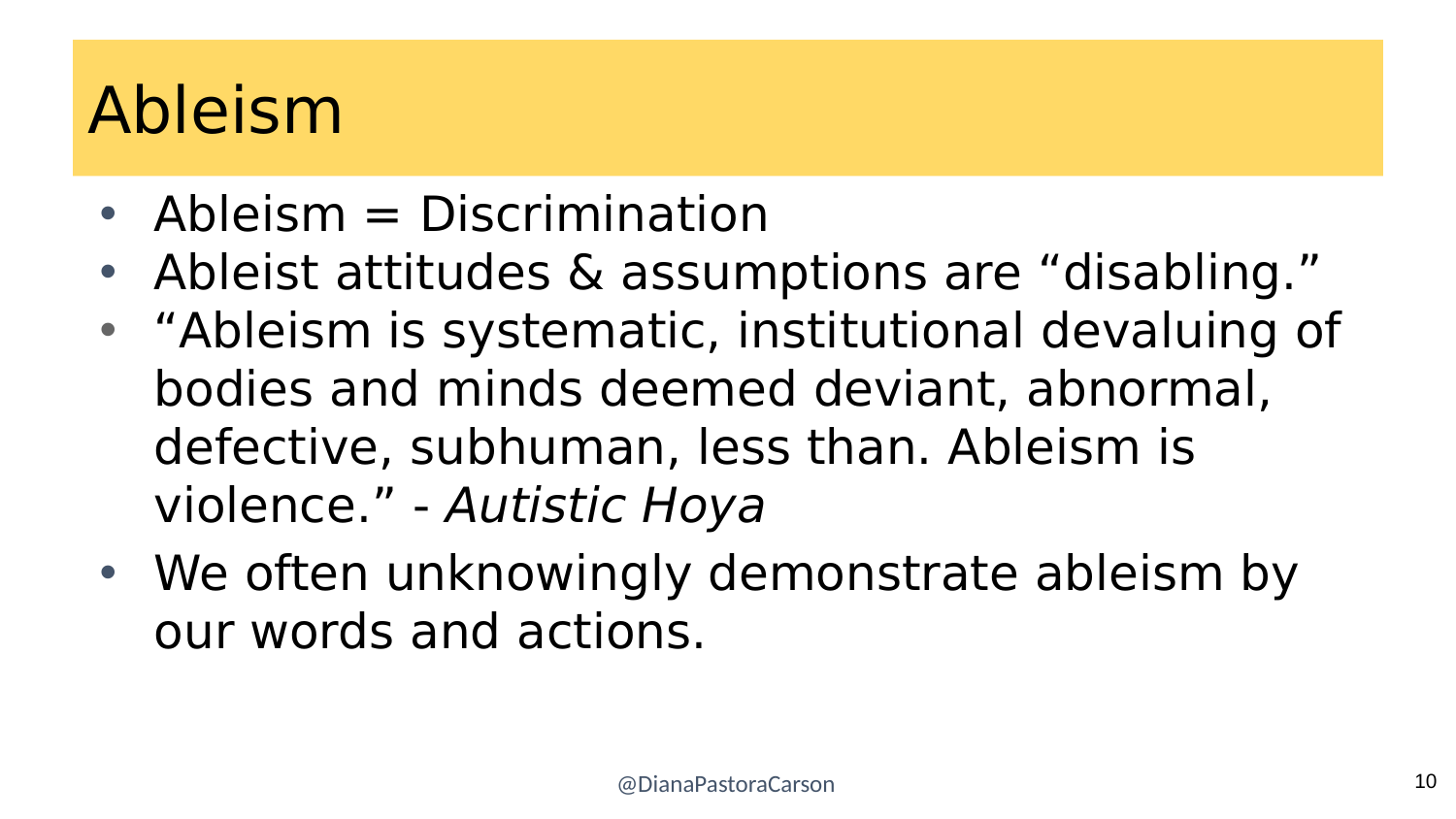

# Ableism
Ableism = Discrimination
Ableist attitudes & assumptions are “disabling.”
“Ableism is systematic, institutional devaluing of bodies and minds deemed deviant, abnormal, defective, subhuman, less than. Ableism is violence.” - Autistic Hoya
We often unknowingly demonstrate ableism by our words and actions.

@DianaPastoraCarson
10